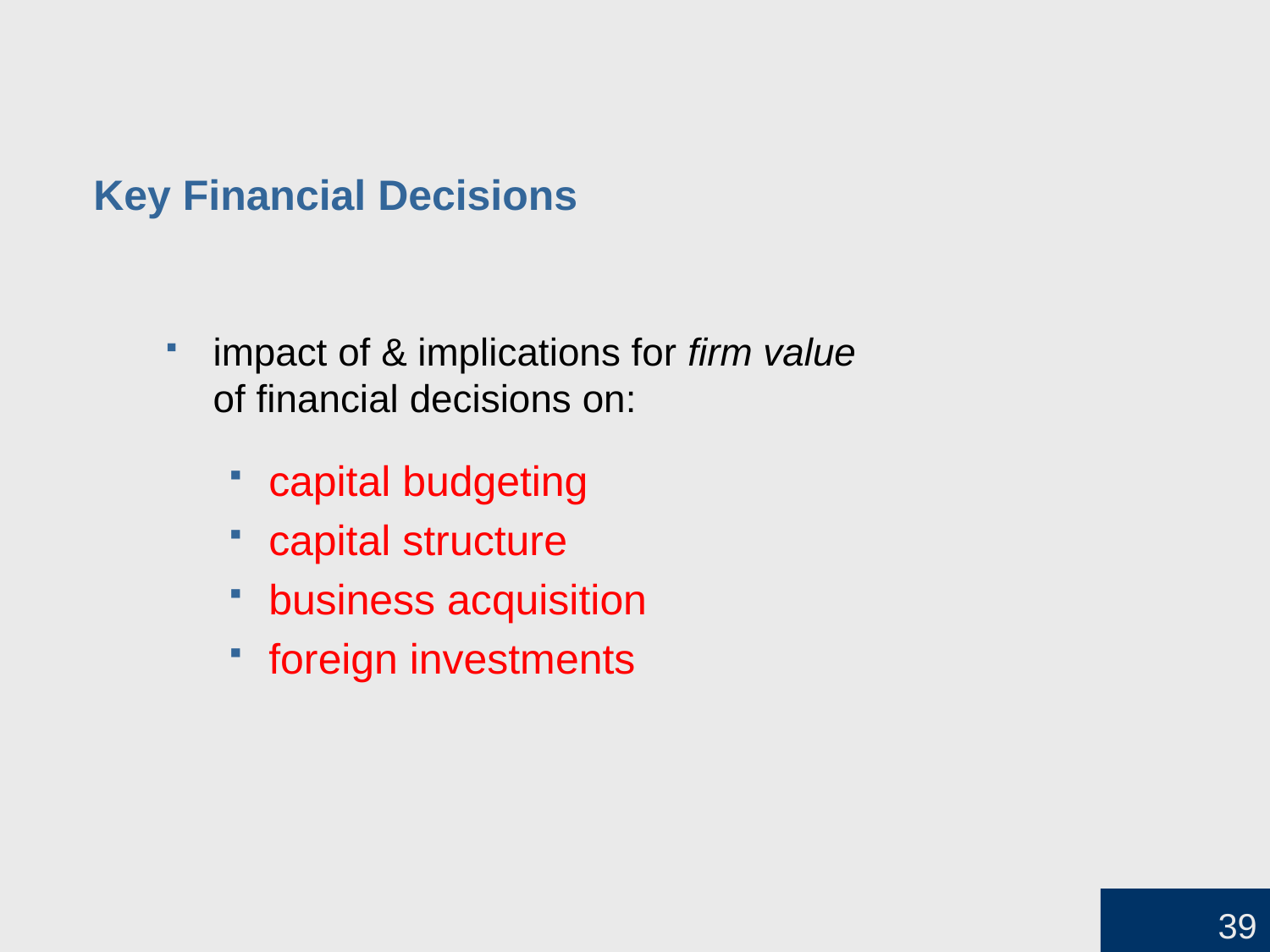

# Key Financial Decisions
impact of & implications for firm value
of financial decisions on:

capital budgeting
capital structure
business acquisition
foreign investments
39